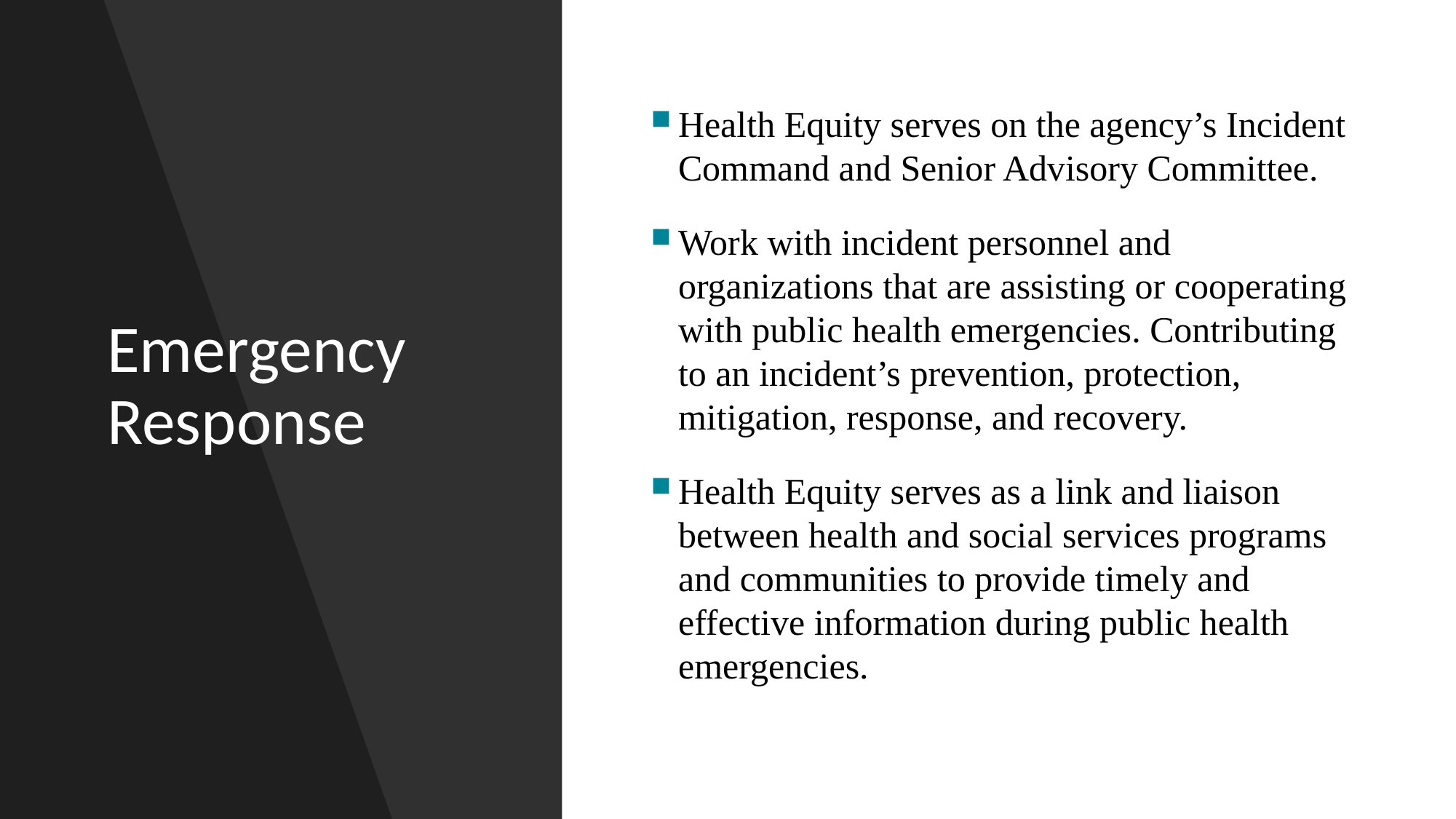

Health Equity serves on the agency’s Incident Command and Senior Advisory Committee.
Work with incident personnel and organizations that are assisting or cooperating with public health emergencies. Contributing to an incident’s prevention, protection, mitigation, response, and recovery.
Health Equity serves as a link and liaison between health and social services programs and communities to provide timely and effective information during public health emergencies.

# Emergency Response